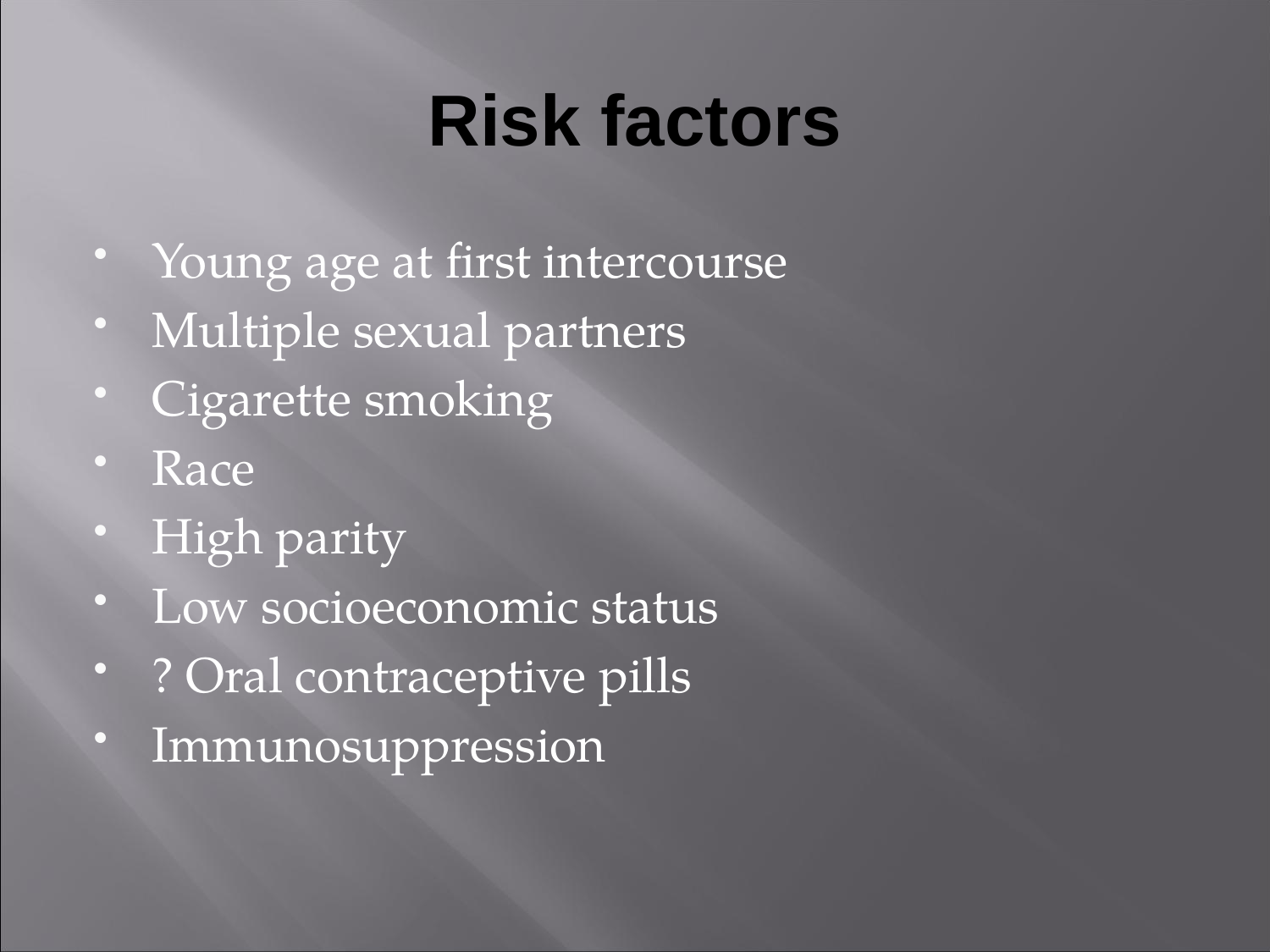

# Risk factors
Young age at first intercourse
Multiple sexual partners
Cigarette smoking
Race
High parity
Low socioeconomic status
? Oral contraceptive pills
Immunosuppression